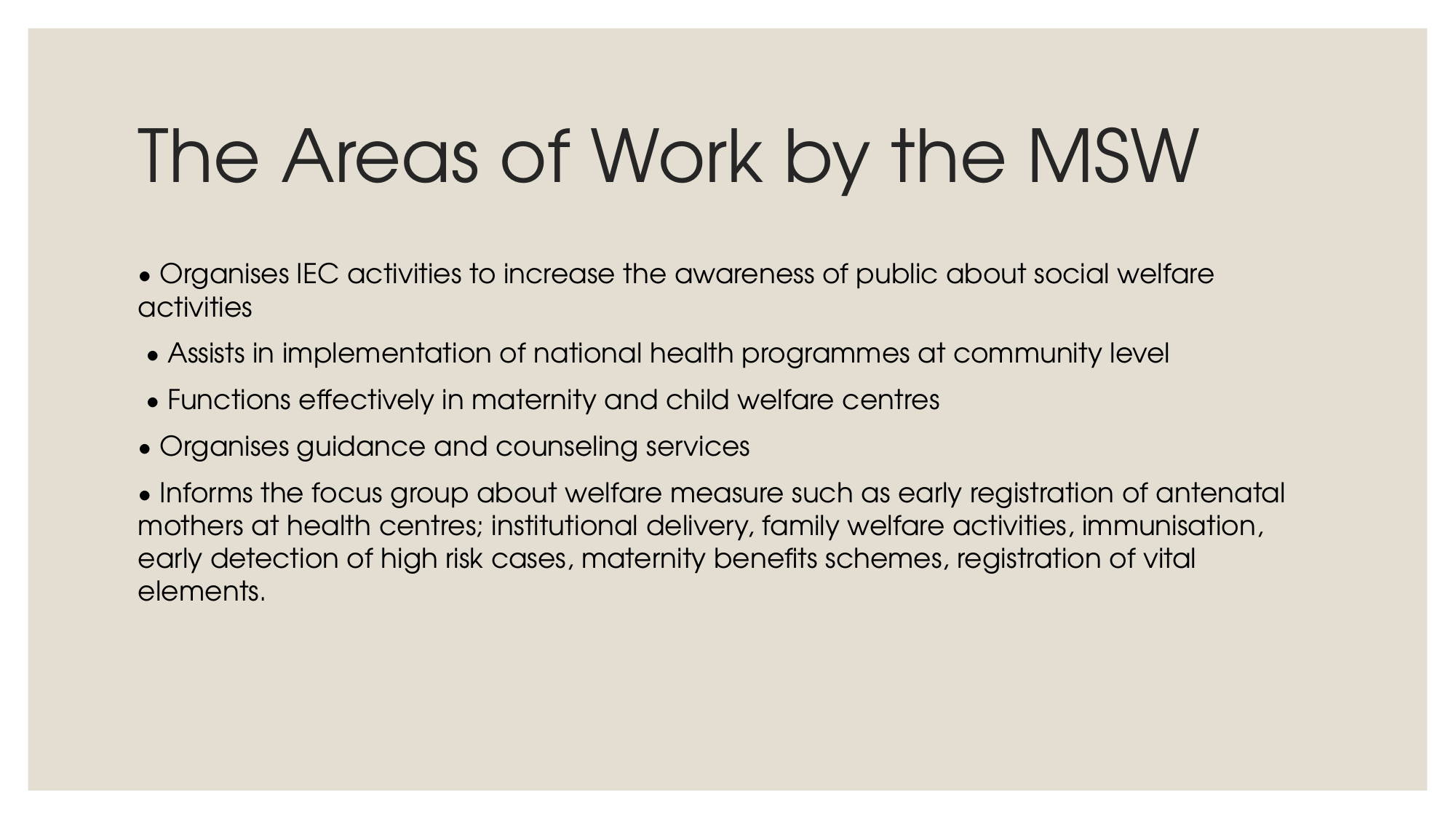

# The Areas of Work by the MSW
• Organises IEC activities to increase the awareness of public about social welfare activities
 • Assists in implementation of national health programmes at community level
 • Functions effectively in maternity and child welfare centres
• Organises guidance and counseling services
• Informs the focus group about welfare measure such as early registration of antenatal mothers at health centres; institutional delivery, family welfare activities, immunisation, early detection of high risk cases, maternity benefits schemes, registration of vital elements.